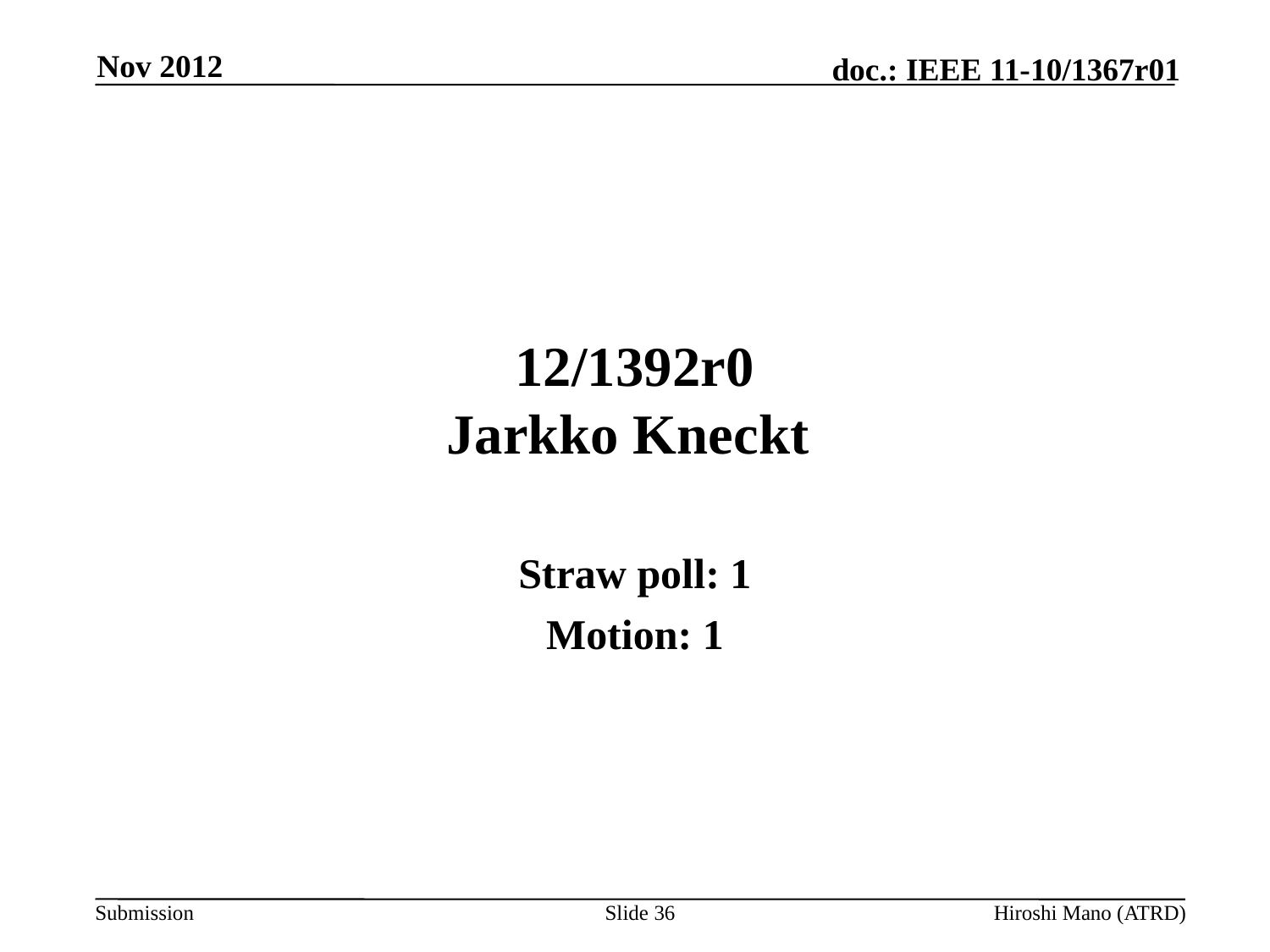

Nov 2012
# 12/1392r0 Jarkko Kneckt
Straw poll: 1
Motion: 1
Slide 36
Hiroshi Mano (ATRD)